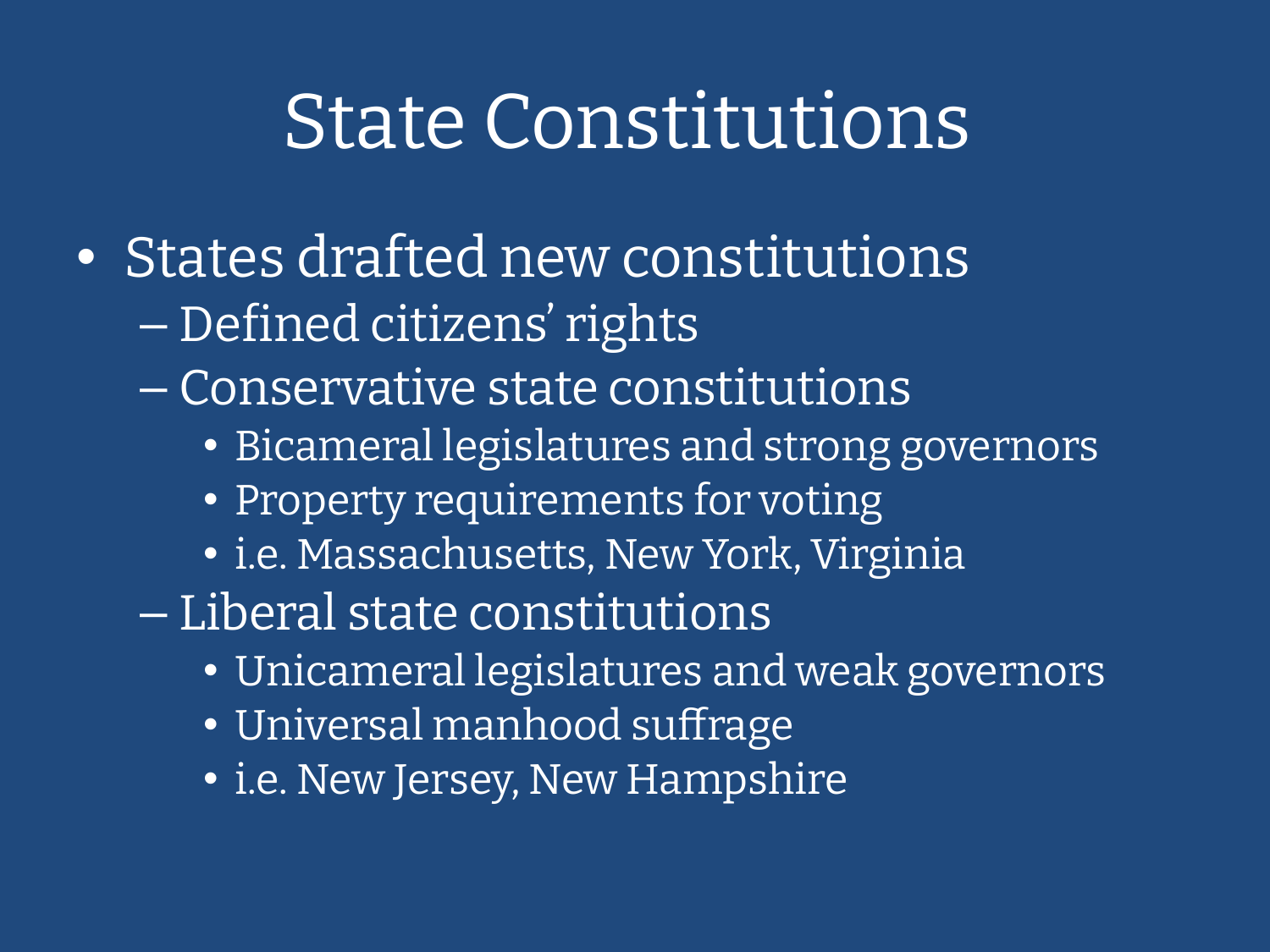

# State Constitutions
States drafted new constitutions
Defined citizens’ rights
Conservative state constitutions
Bicameral legislatures and strong governors
Property requirements for voting
i.e. Massachusetts, New York, Virginia
Liberal state constitutions
Unicameral legislatures and weak governors
Universal manhood suffrage
i.e. New Jersey, New Hampshire